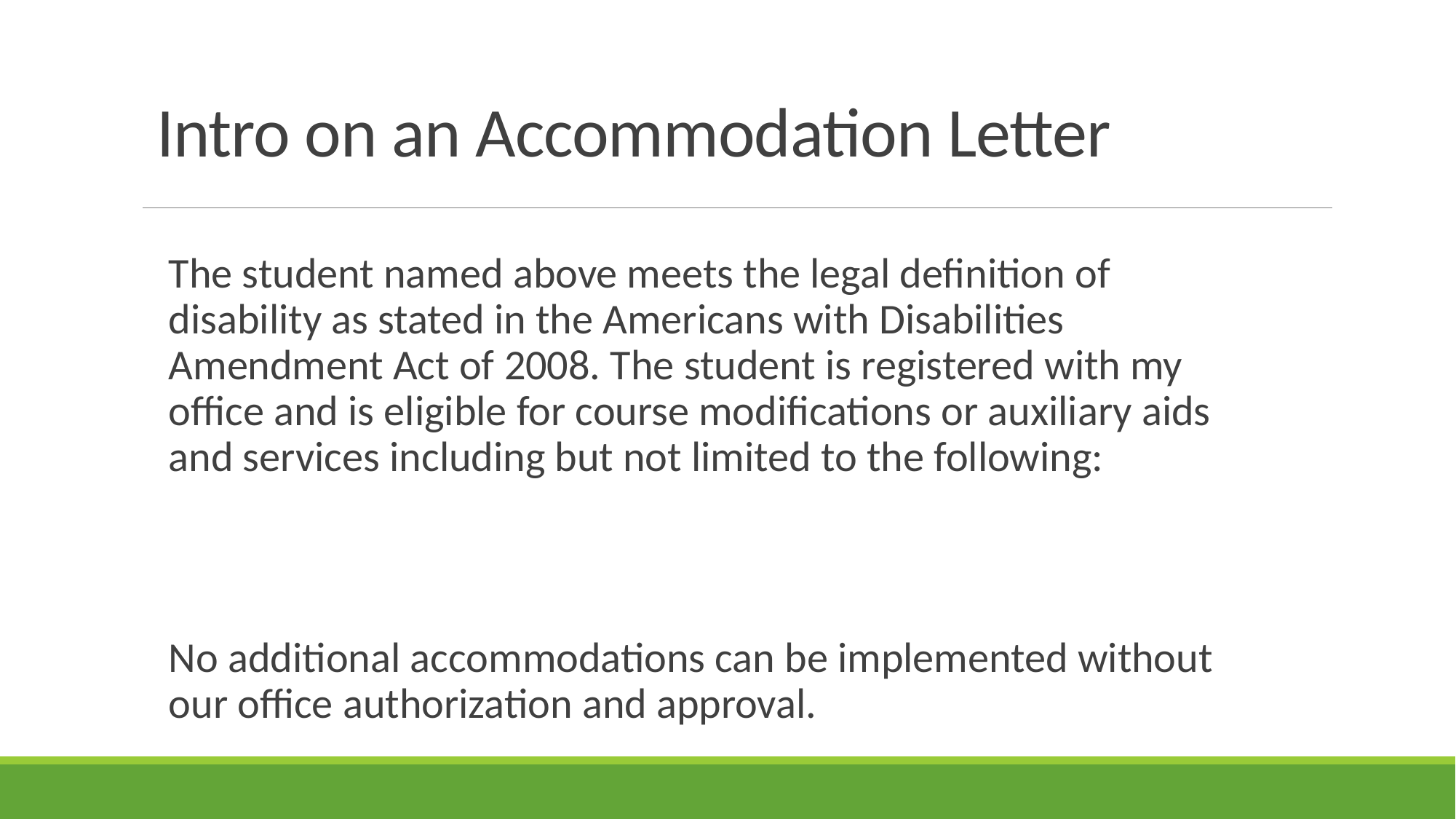

# Intro on an Accommodation Letter
The student named above meets the legal definition of disability as stated in the Americans with Disabilities Amendment Act of 2008. The student is registered with my office and is eligible for course modifications or auxiliary aids and services including but not limited to the following:

No additional accommodations can be implemented without our office authorization and approval.